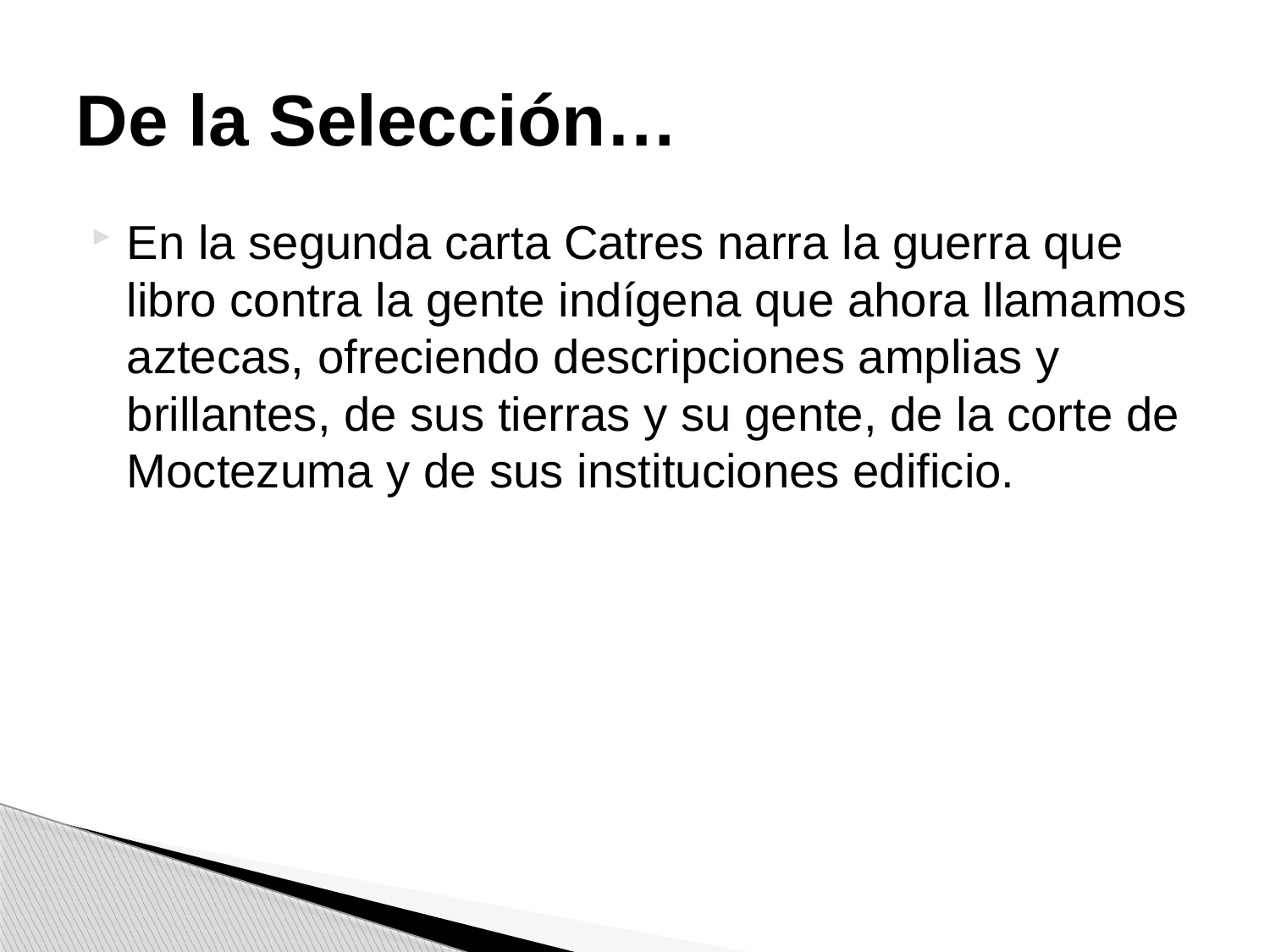

# De la Selección…
En la segunda carta Catres narra la guerra que libro contra la gente indígena que ahora llamamos aztecas, ofreciendo descripciones amplias y brillantes, de sus tierras y su gente, de la corte de Moctezuma y de sus instituciones edificio.